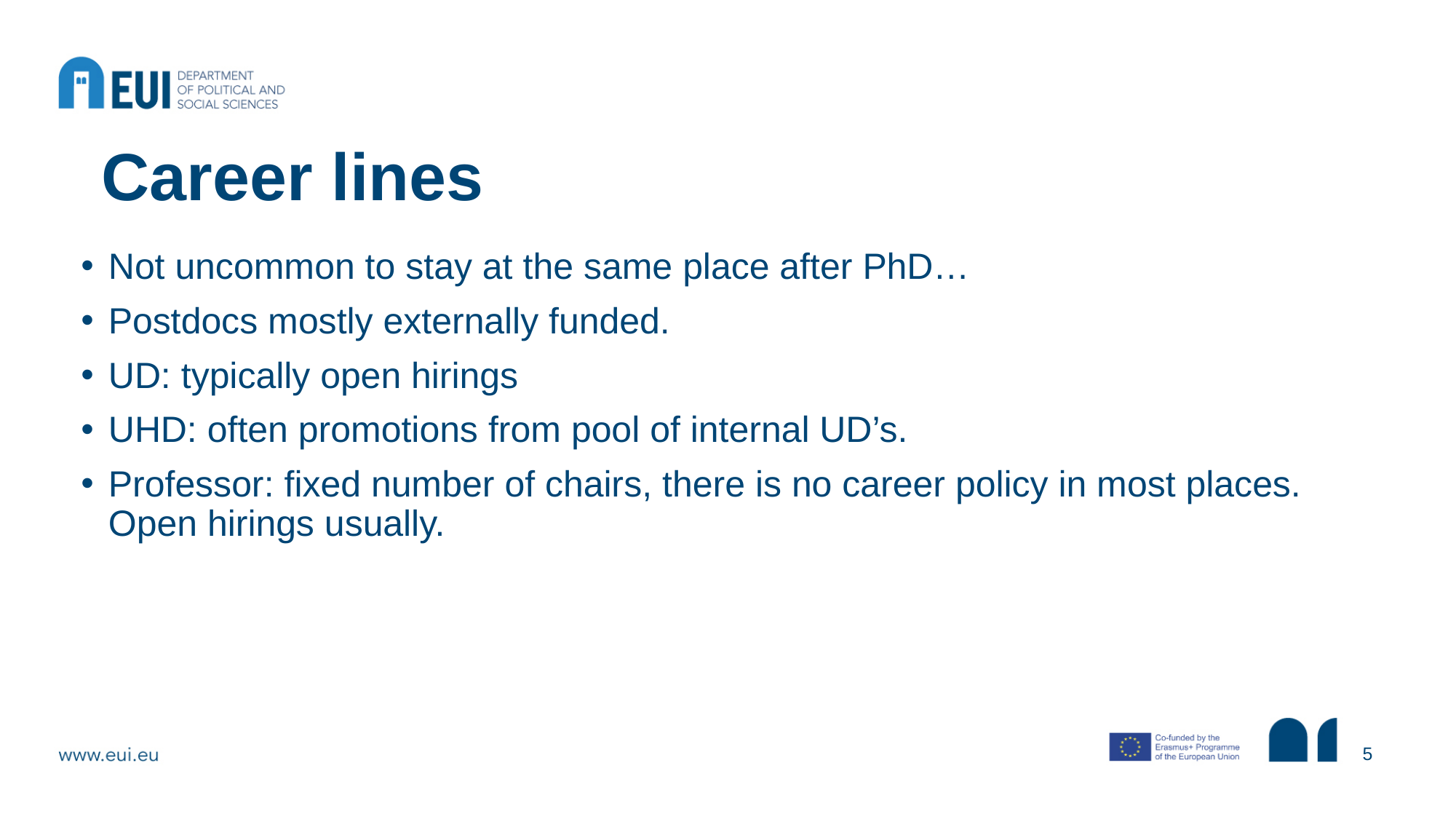

# Career lines
Not uncommon to stay at the same place after PhD…
Postdocs mostly externally funded.
UD: typically open hirings
UHD: often promotions from pool of internal UD’s.
Professor: fixed number of chairs, there is no career policy in most places. Open hirings usually.

5